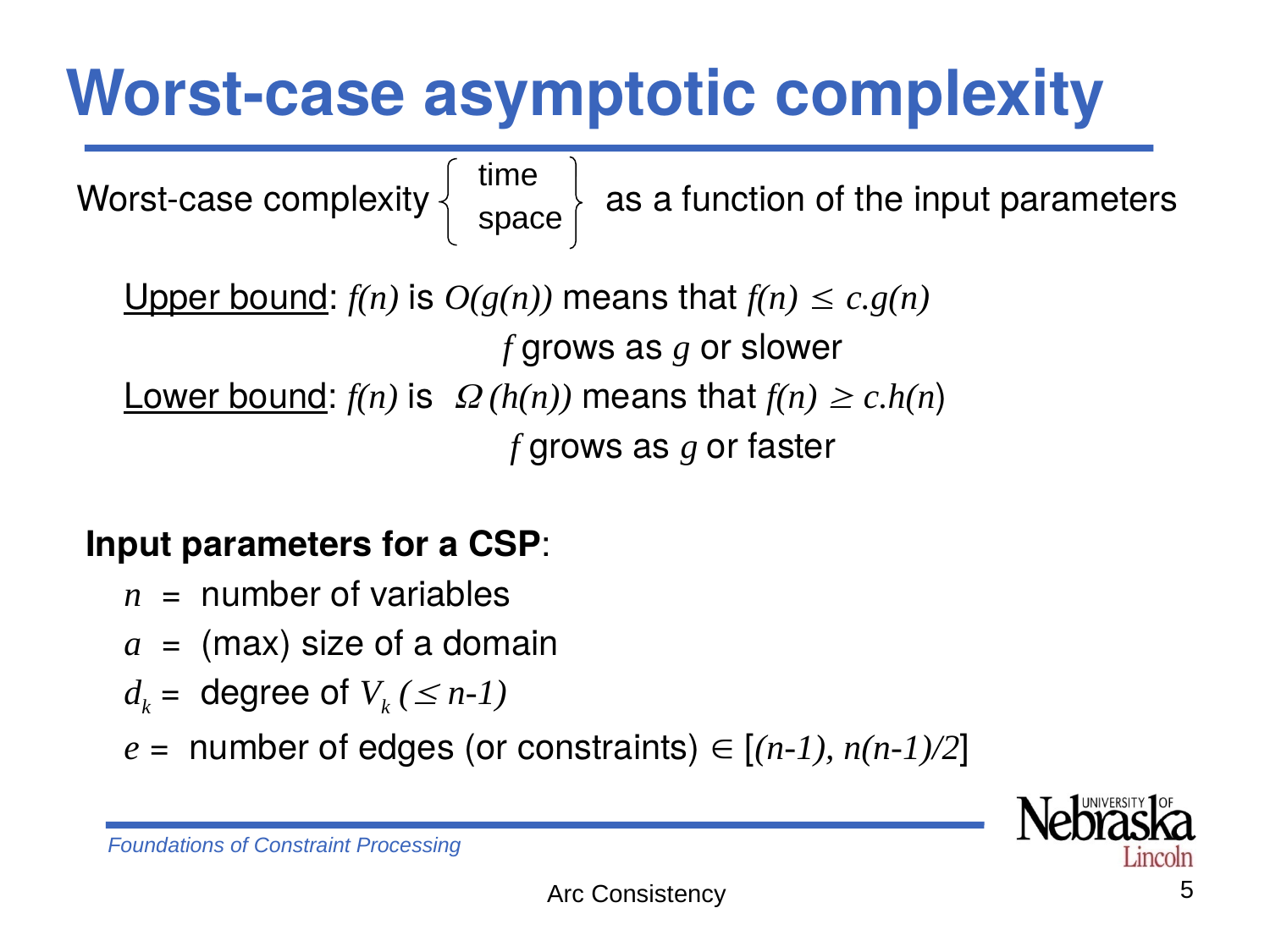

# Worst-case asymptotic complexity

time
space
Worst-case complexity                  as a function of the input parameters

	Upper bound: f(n) is O(g(n)) means that f(n) ≤ c.g(n)
	f grows as g or slower
	Lower bound: f(n) is  Ω (h(n)) means that f(n) ≥ c.h(n)
	f grows as g or faster

 Input parameters for a CSP:
	n  =  number of variables
	a  =  (max) size of a domain
	dk =  degree of Vk (≤ n-1)
	e =  number of edges (or constraints) ∈ [(n-1), n(n-1)/2]
5